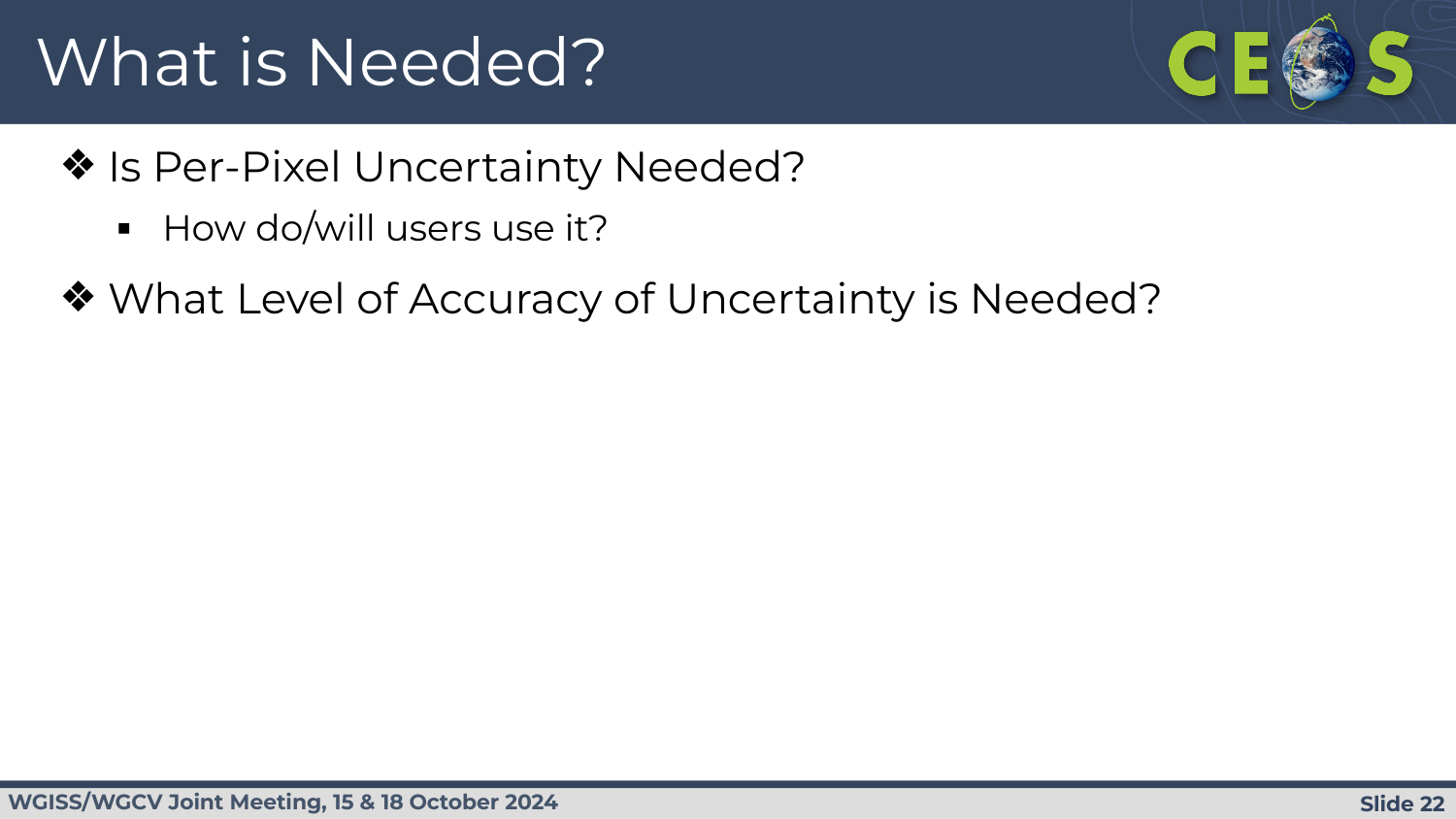

# What is Needed?
Is Per-Pixel Uncertainty Needed?
How do/will users use it?
What Level of Accuracy of Uncertainty is Needed?